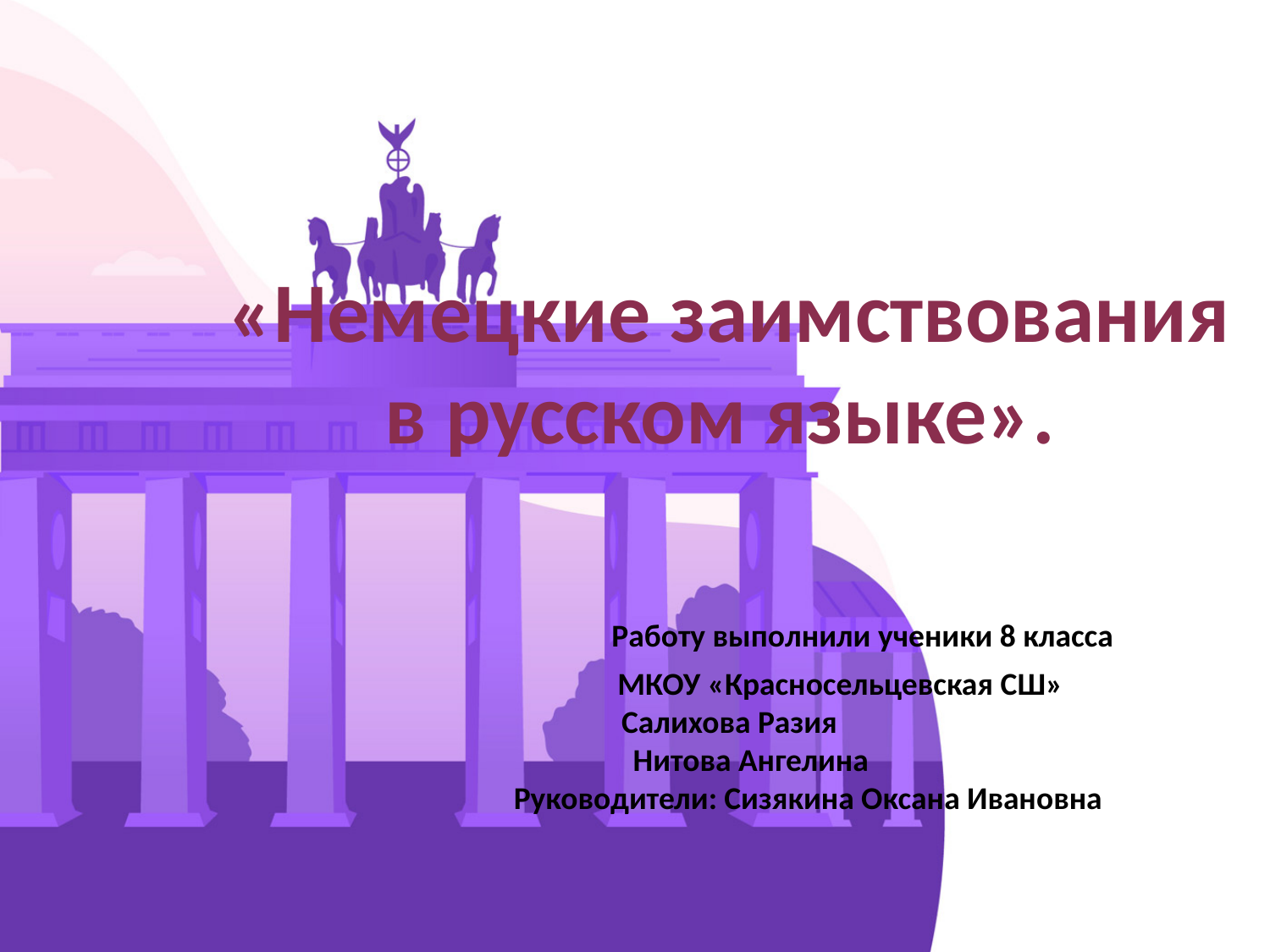

# «Немецкие заимствования в русском языке». Работу выполнили ученики 8 класса МКОУ «Красносельцевская СШ» Салихова Разия Нитова Ангелина Руководители: Сизякина Оксана Ивановна